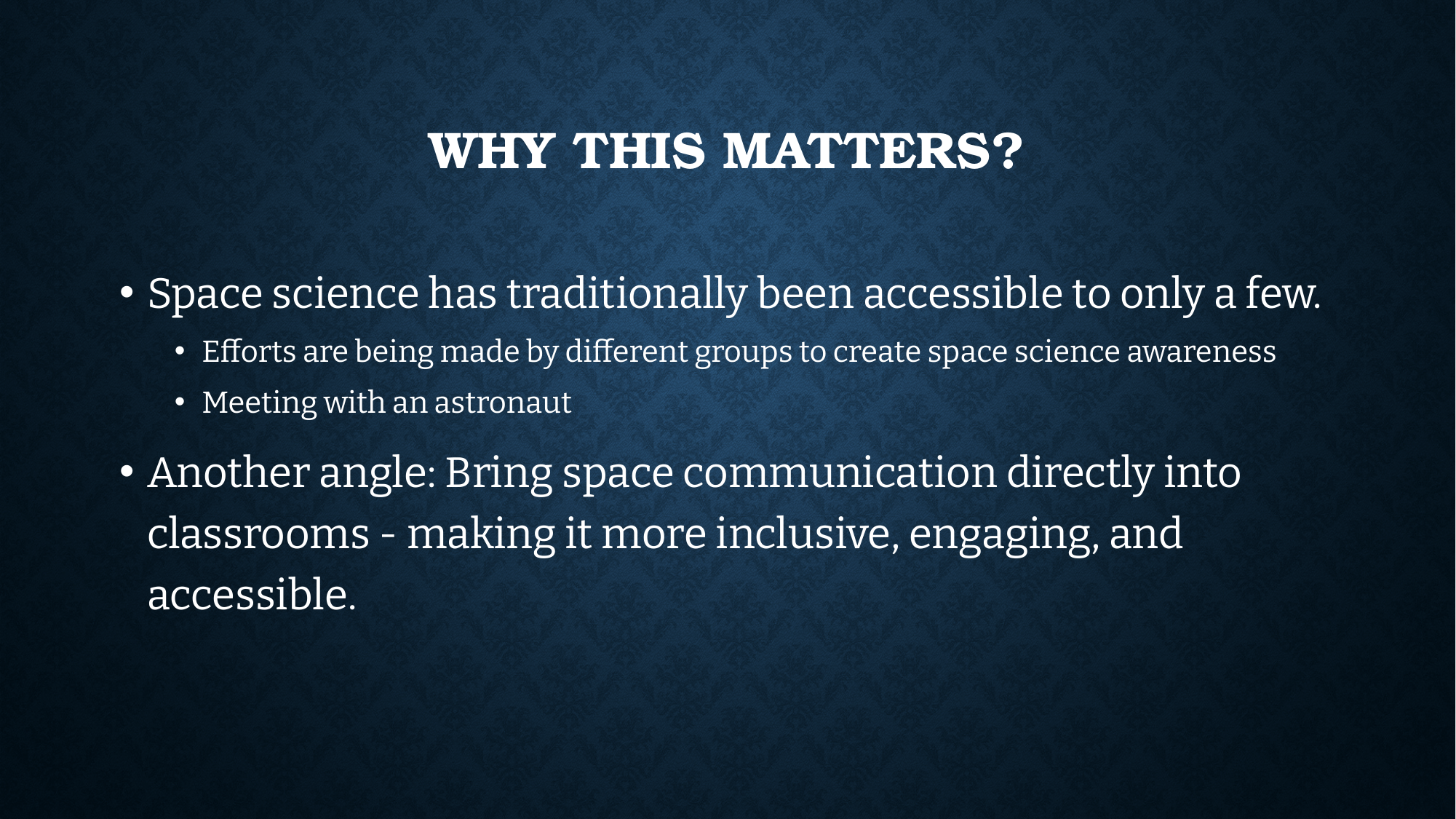

# Why this matters?
Space science has traditionally been accessible to only a few.
Efforts are being made by different groups to create space science awareness
Meeting with an astronaut
Another angle: Bring space communication directly into classrooms - making it more inclusive, engaging, and accessible.